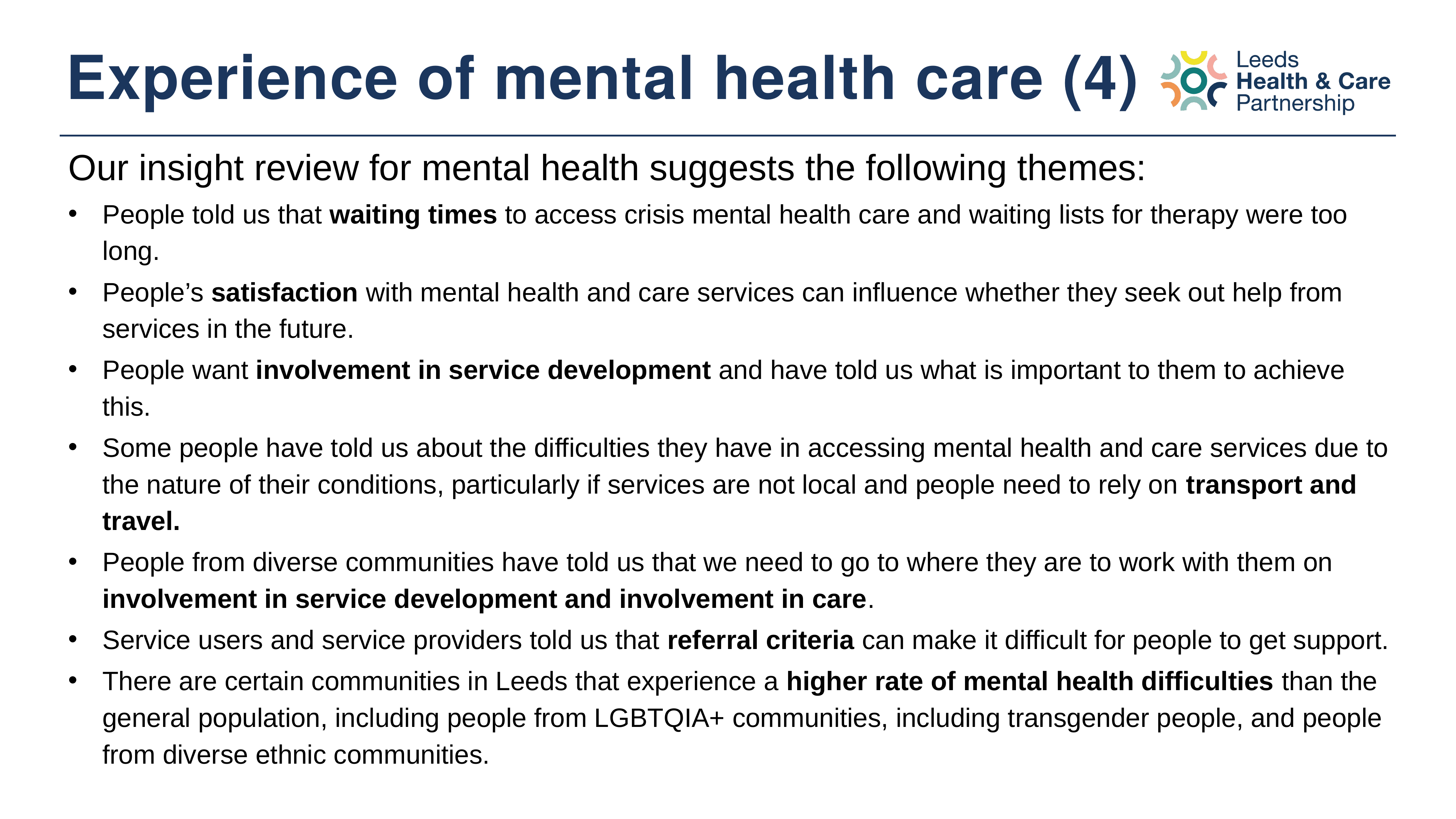

# Experience of mental health care (4)
Our insight review for mental health suggests the following themes:
People told us that waiting times to access crisis mental health care and waiting lists for therapy were too long.
People’s satisfaction with mental health and care services can influence whether they seek out help from services in the future.
People want involvement in service development and have told us what is important to them to achieve this.
Some people have told us about the difficulties they have in accessing mental health and care services due to the nature of their conditions, particularly if services are not local and people need to rely on transport and travel.
People from diverse communities have told us that we need to go to where they are to work with them on involvement in service development and involvement in care.
Service users and service providers told us that referral criteria can make it difficult for people to get support.
There are certain communities in Leeds that experience a higher rate of mental health difficulties than the general population, including people from LGBTQIA+ communities, including transgender people, and people from diverse ethnic communities.